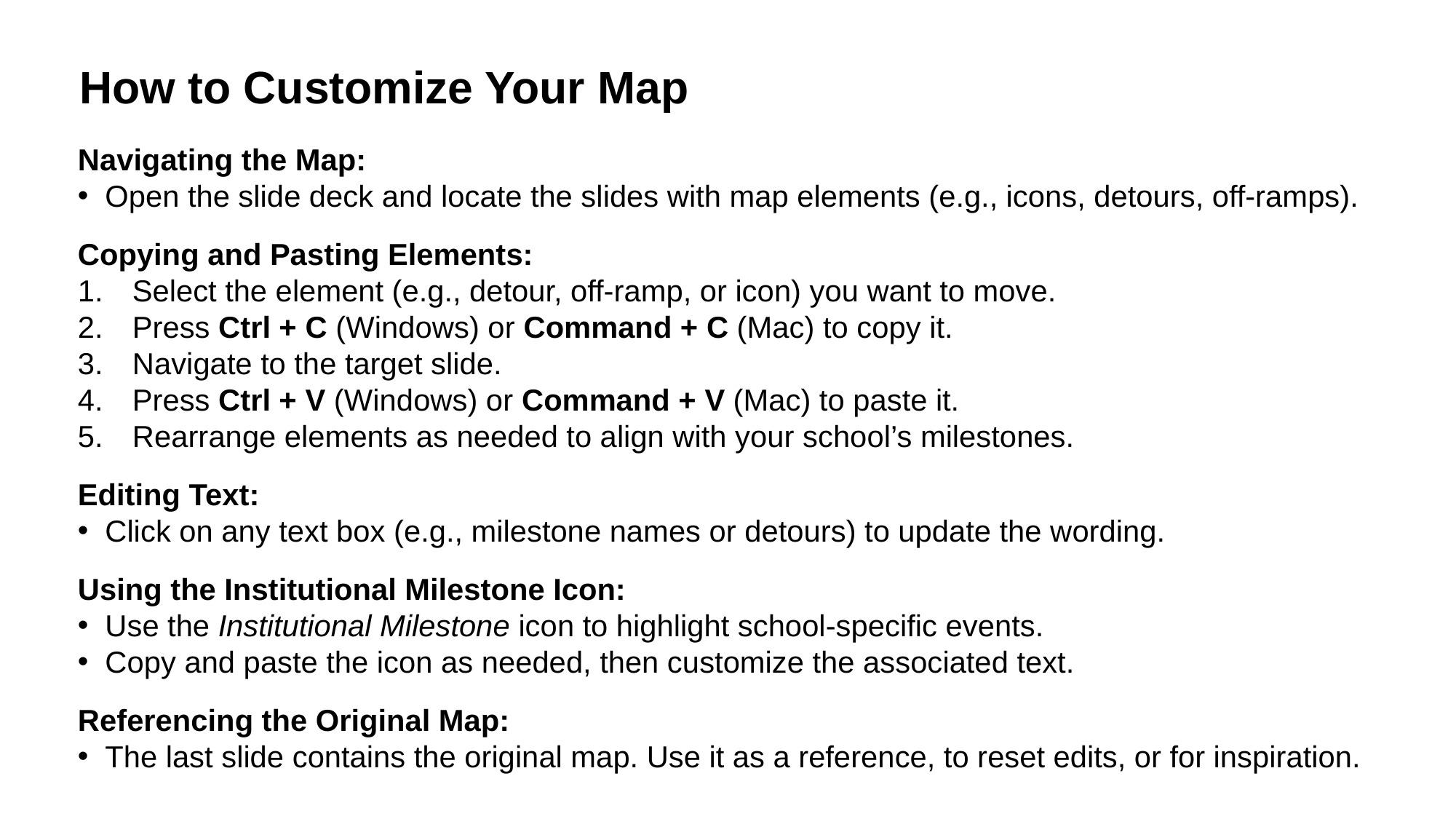

# How to Customize Your Map
Navigating the Map:
Open the slide deck and locate the slides with map elements (e.g., icons, detours, off-ramps).

Copying and Pasting Elements:
Select the element (e.g., detour, off-ramp, or icon) you want to move.
Press Ctrl + C (Windows) or Command + C (Mac) to copy it.
Navigate to the target slide.
Press Ctrl + V (Windows) or Command + V (Mac) to paste it.
Rearrange elements as needed to align with your school’s milestones.

Editing Text:
Click on any text box (e.g., milestone names or detours) to update the wording.

Using the Institutional Milestone Icon:
Use the Institutional Milestone icon to highlight school-specific events.
Copy and paste the icon as needed, then customize the associated text.

Referencing the Original Map:
The last slide contains the original map. Use it as a reference, to reset edits, or for inspiration.